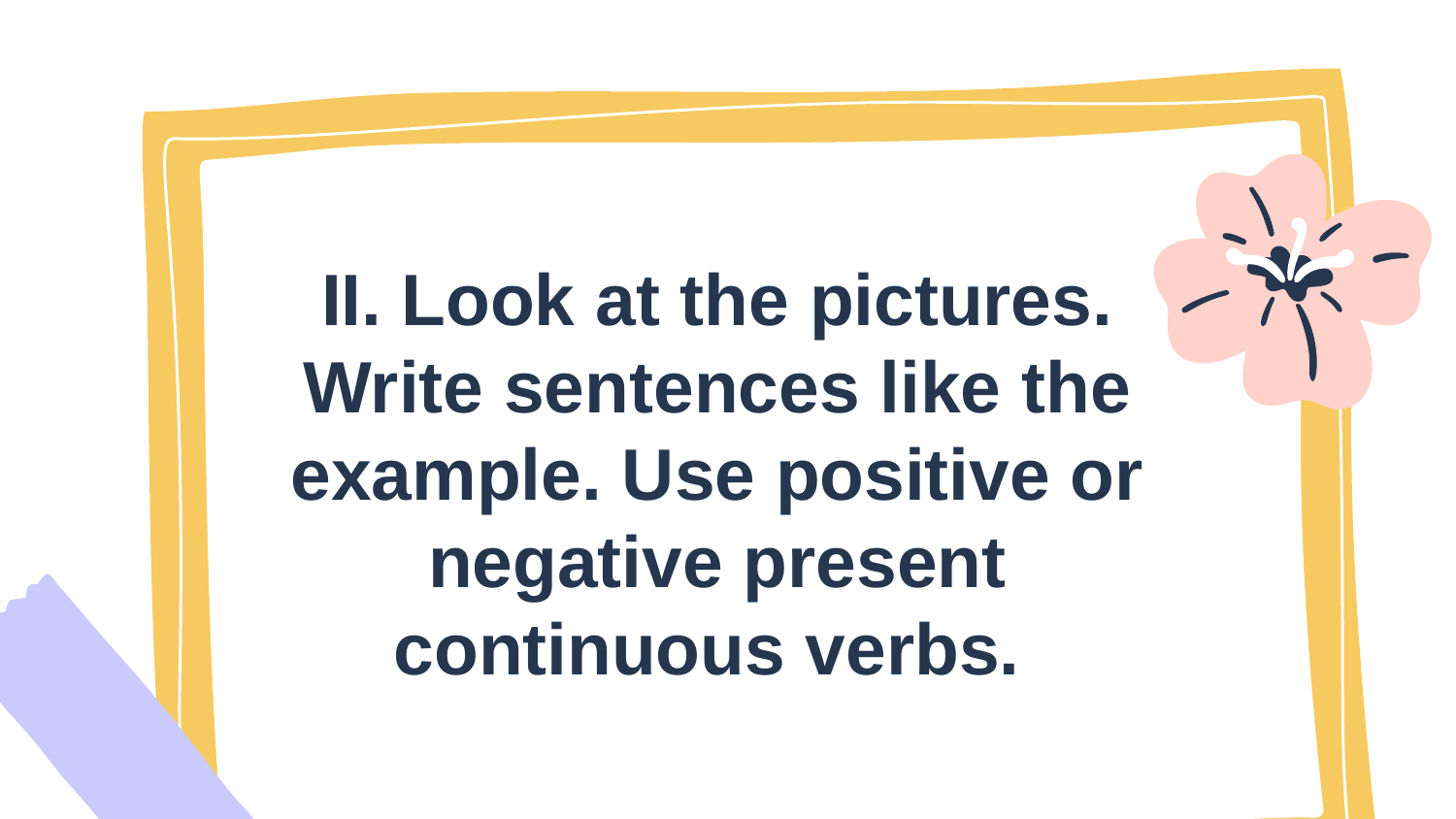

II. Look at the pictures. Write sentences like the example. Use positive or negative present continuous verbs.